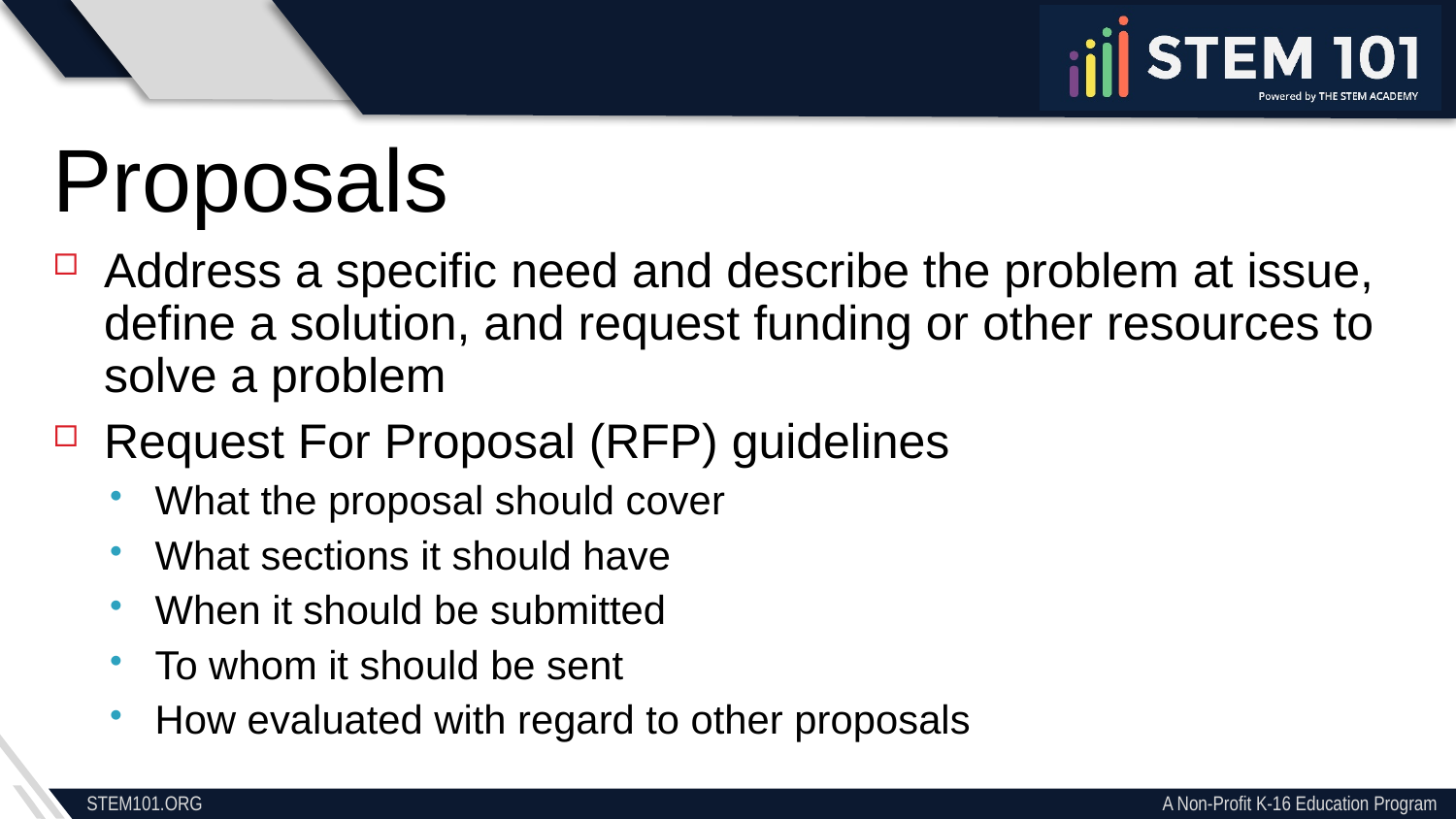

Proposals
Address a specific need and describe the problem at issue, define a solution, and request funding or other resources to solve a problem
Request For Proposal (RFP) guidelines
What the proposal should cover
What sections it should have
When it should be submitted
To whom it should be sent
How evaluated with regard to other proposals